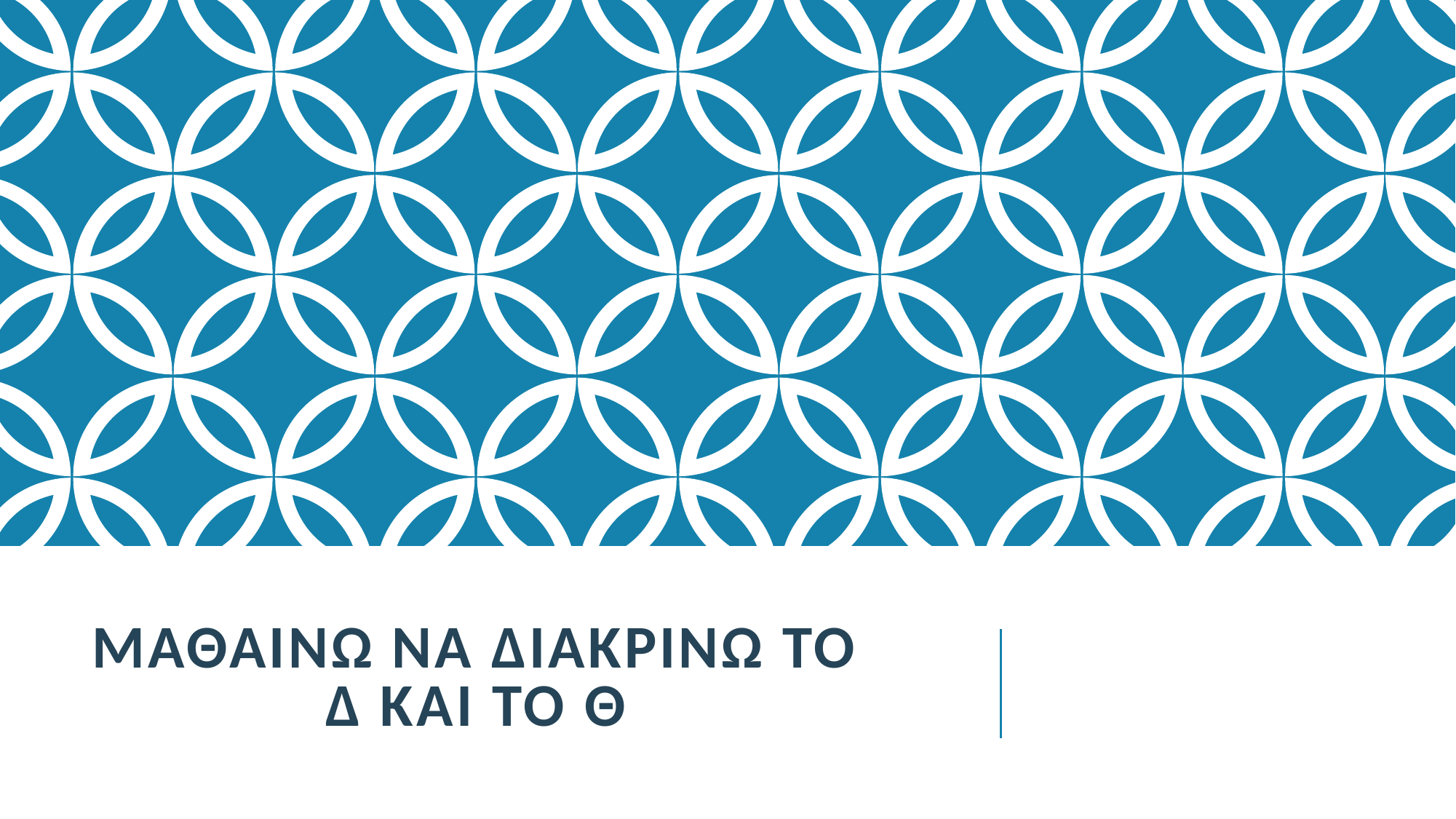

# ΜΑΘΑΙΝΩ ΝΑ ΔΙΑΚΡΙΝΩ ΤΟ Δ και Το θ